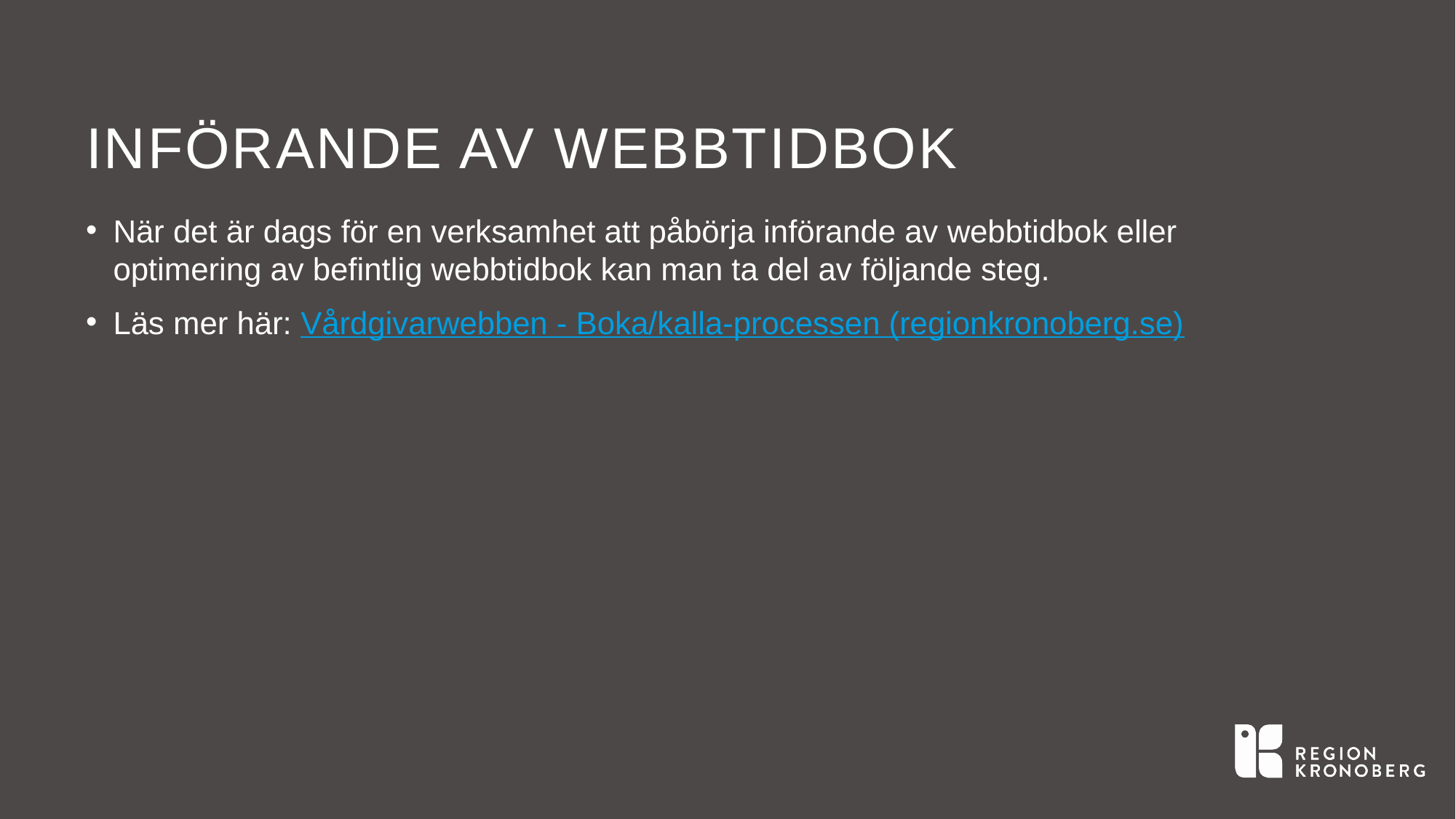

# Införande av webbtidbok
När det är dags för en verksamhet att påbörja införande av webbtidbok eller optimering av befintlig webbtidbok kan man ta del av följande steg.
Läs mer här: Vårdgivarwebben - Boka/kalla-processen (regionkronoberg.se)